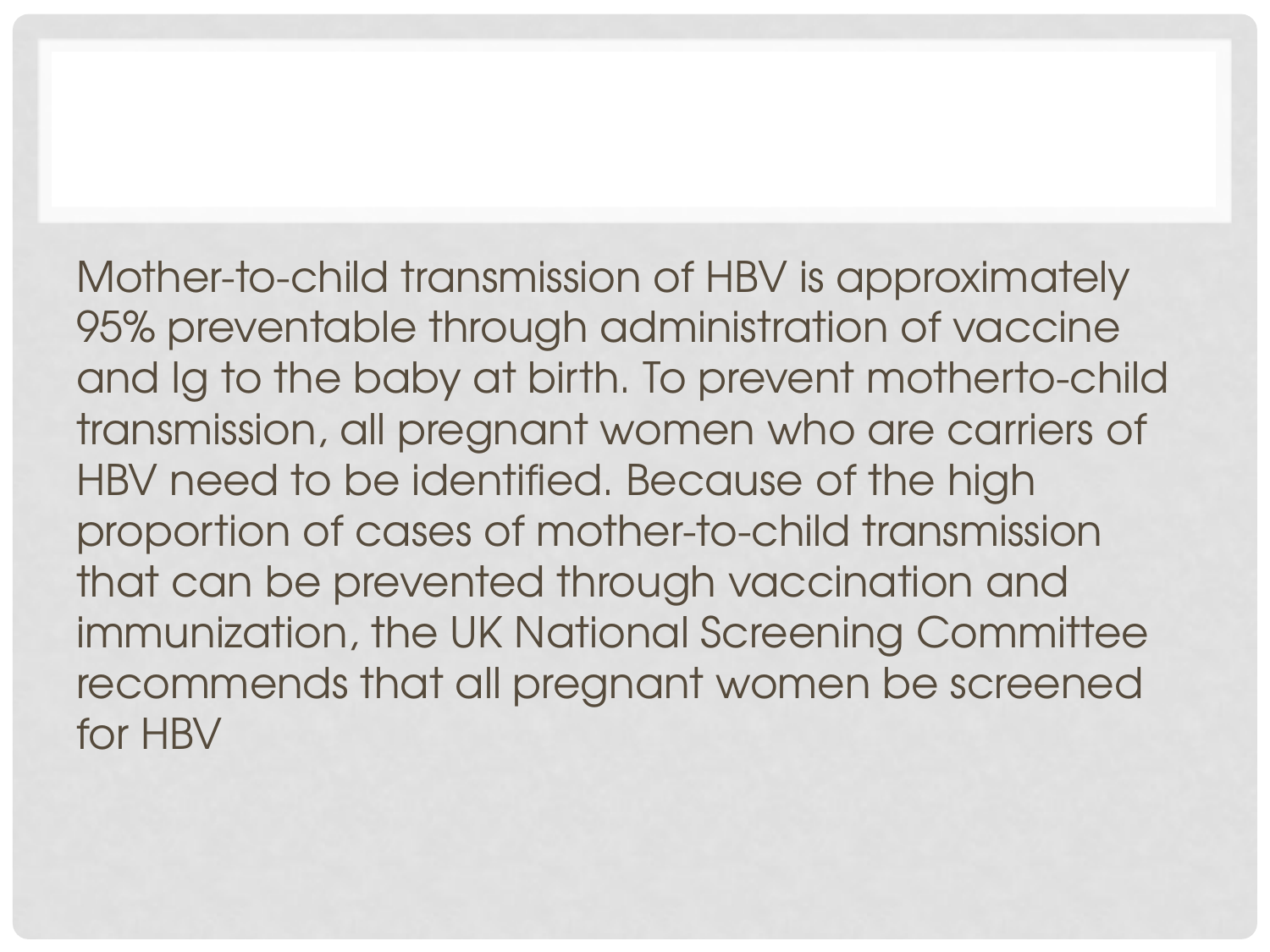

Mother-to-child transmission of HBV is approximately 95% preventable through administration of vaccine and Ig to the baby at birth. To prevent motherto-child transmission, all pregnant women who are carriers of HBV need to be identified. Because of the high proportion of cases of mother-to-child transmission that can be prevented through vaccination and immunization, the UK National Screening Committee recommends that all pregnant women be screened for HBV